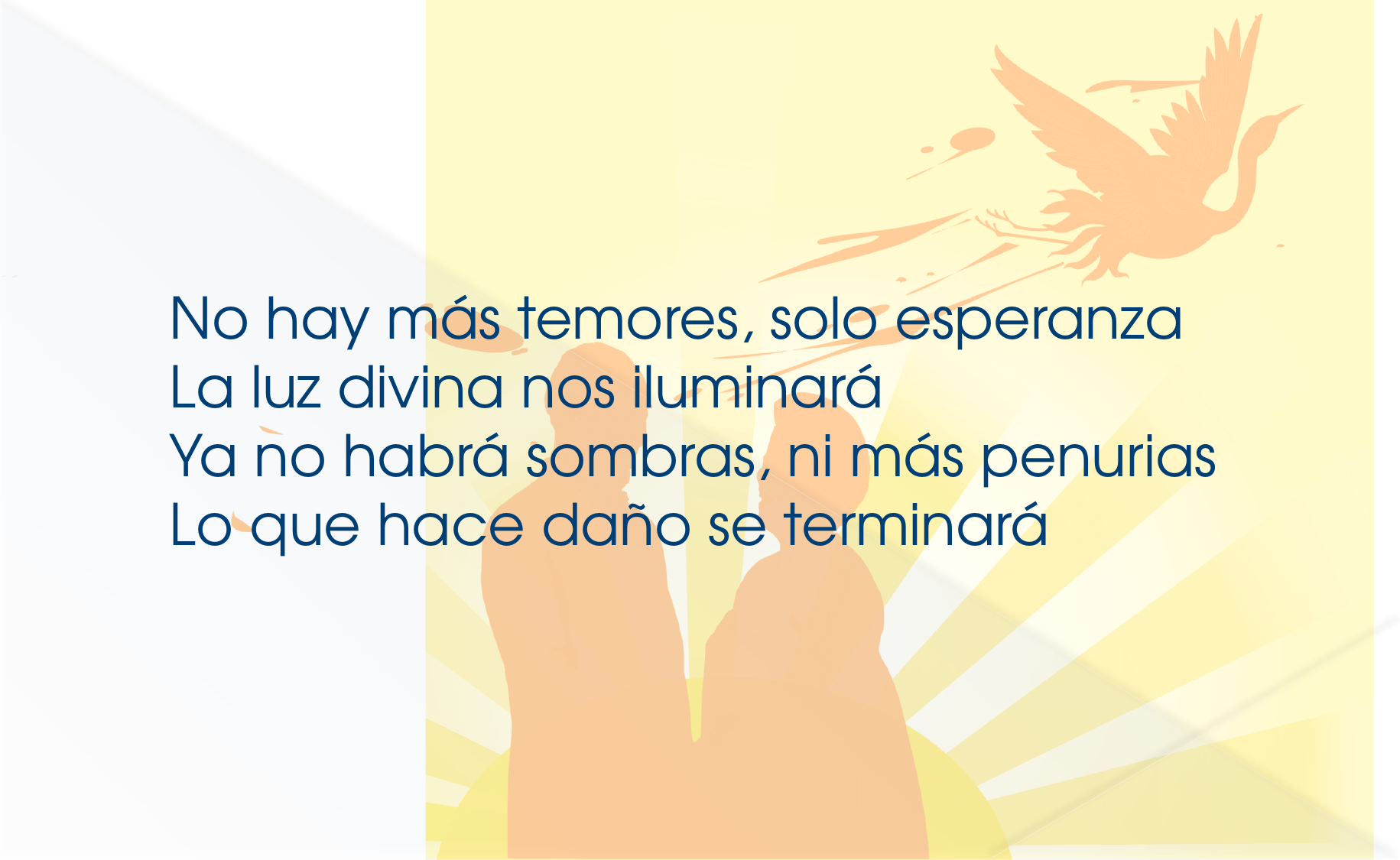

No hay más temores, solo esperanza
La luz divina nos iluminará
Ya no habrá sombras, ni más penurias
Lo que hace daño se terminará